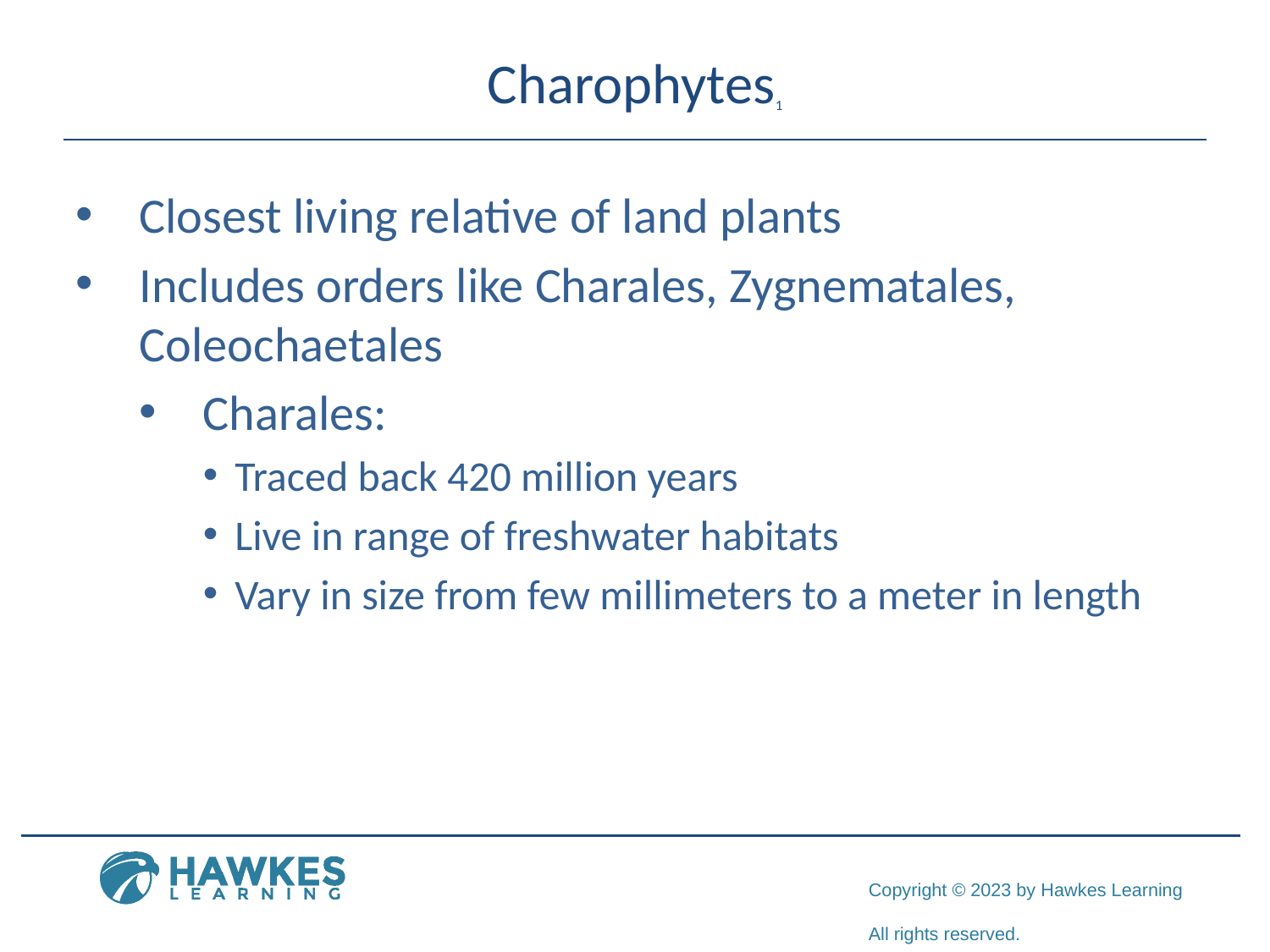

# Charophytes1
Closest living relative of land plants
Includes orders like Charales, Zygnematales, Coleochaetales
Charales:
Traced back 420 million years
Live in range of freshwater habitats
Vary in size from few millimeters to a meter in length